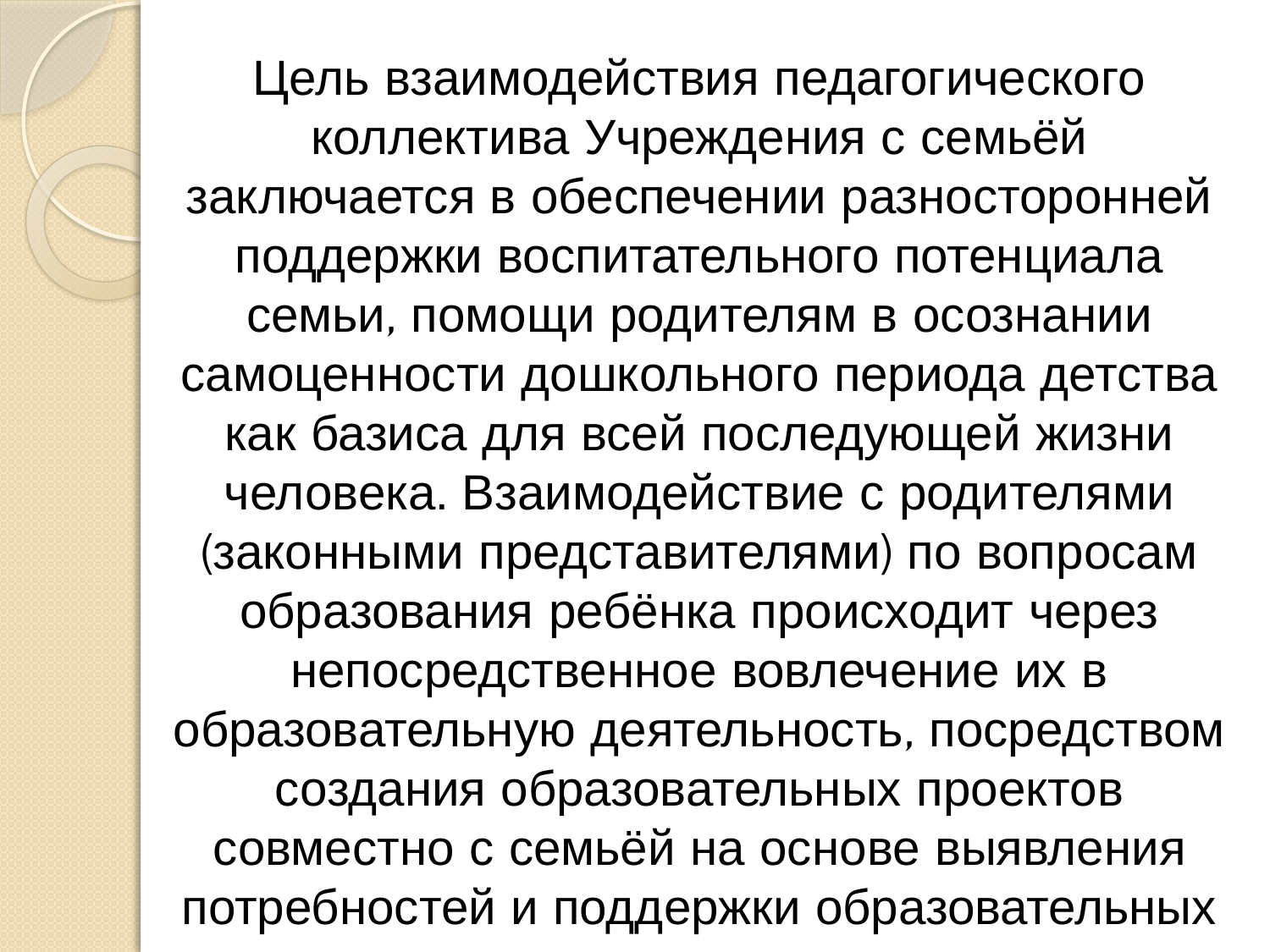

Цель взаимодействия педагогического коллектива Учреждения с семьёй заключается в обеспечении разносторонней поддержки воспитательного потенциала семьи, помощи родителям в осознании самоценности дошкольного периода детства как базиса для всей последующей жизни человека. Взаимодействие с родителями (законными представителями) по вопросам образования ребёнка происходит через непосредственное вовлечение их в образовательную деятельность, посредством создания образовательных проектов совместно с семьёй на основе выявления потребностей и поддержки образовательных инициатив семьи.